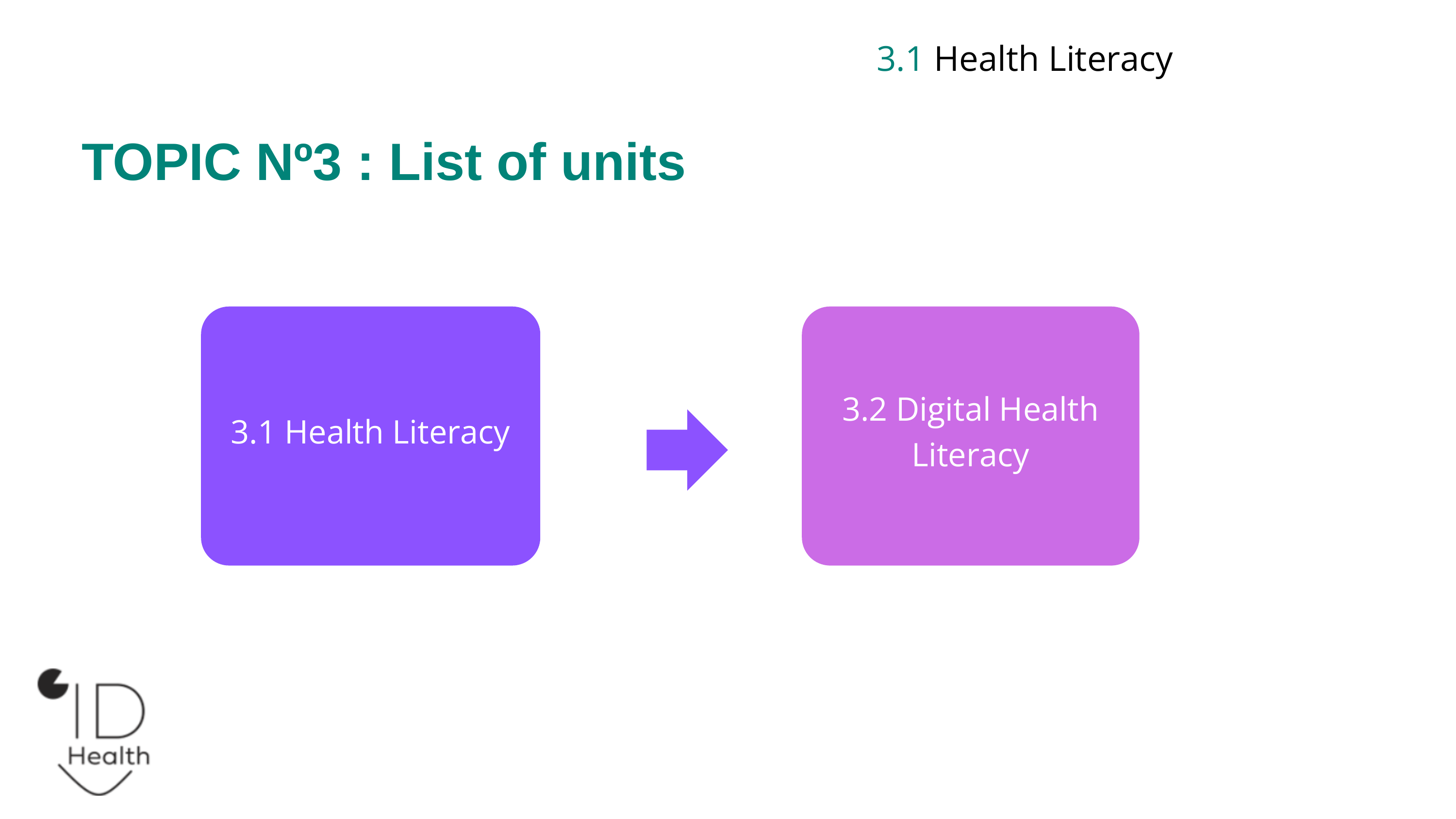

3.1 Health Literacy
TOPIC Nº3 : List of units

3.1 Health Literacy

3.2 Digital Health Literacy